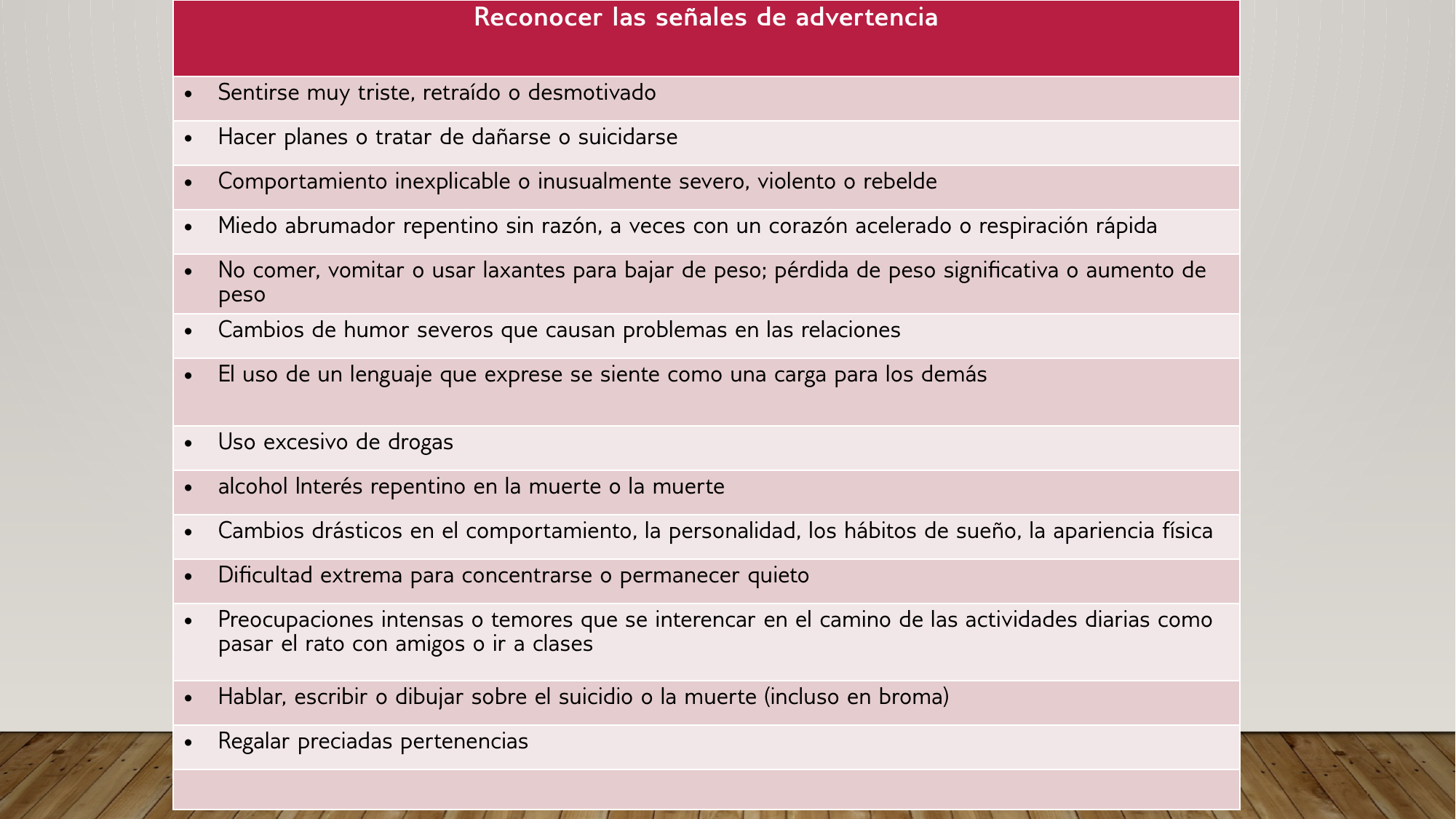

| Reconocer las señales de advertencia |
| --- |
| Sentirse muy triste, retraído o desmotivado |
| Hacer planes o tratar de dañarse o suicidarse |
| Comportamiento inexplicable o inusualmente severo, violento o rebelde |
| Miedo abrumador repentino sin razón, a veces con un corazón acelerado o respiración rápida |
| No comer, vomitar o usar laxantes para bajar de peso; pérdida de peso significativa o aumento de peso |
| Cambios de humor severos que causan problemas en las relaciones |
| El uso de un lenguaje que exprese se siente como una carga para los demás |
| Uso excesivo de drogas |
| alcohol Interés repentino en la muerte o la muerte |
| Cambios drásticos en el comportamiento, la personalidad, los hábitos de sueño, la apariencia física |
| Dificultad extrema para concentrarse o permanecer quieto |
| Preocupaciones intensas o temores que se interencar en el camino de las actividades diarias como pasar el rato con amigos o ir a clases |
| Hablar, escribir o dibujar sobre el suicidio o la muerte (incluso en broma) |
| Regalar preciadas pertenencias |
|  |